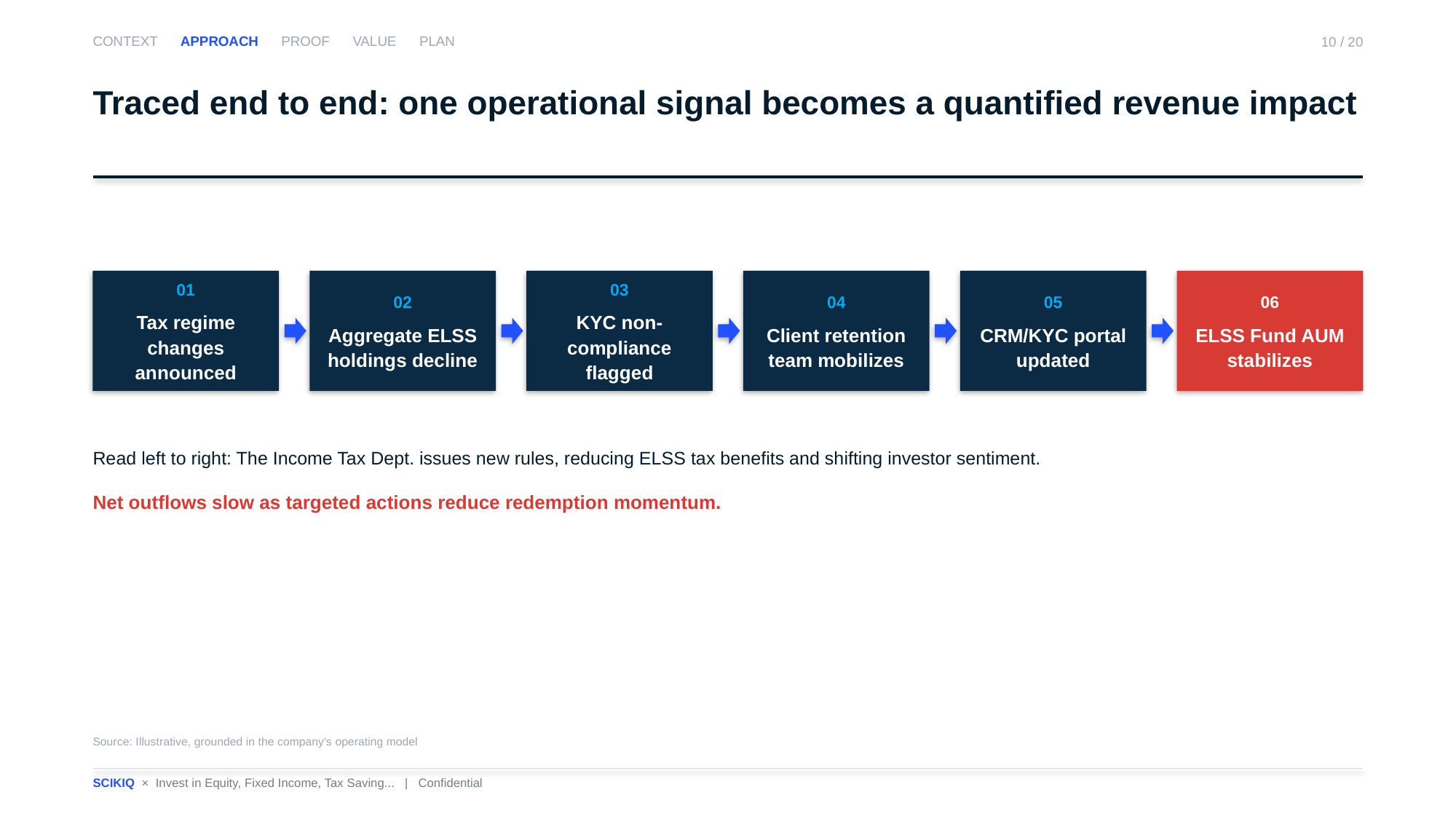

CONTEXT      APPROACH      PROOF      VALUE      PLAN
10 / 20
Traced end to end: one operational signal becomes a quantified revenue impact

01
Tax regime changes announced

02
Aggregate ELSS holdings decline

03
KYC non-compliance flagged

04
Client retention team mobilizes

05
CRM/KYC portal updated

06
ELSS Fund AUM stabilizes

Read left to right: The Income Tax Dept. issues new rules, reducing ELSS tax benefits and shifting investor sentiment.
Net outflows slow as targeted actions reduce redemption momentum.
Source: Illustrative, grounded in the company's operating model
SCIKIQ  ×  Invest in Equity, Fixed Income, Tax Saving...   |   Confidential